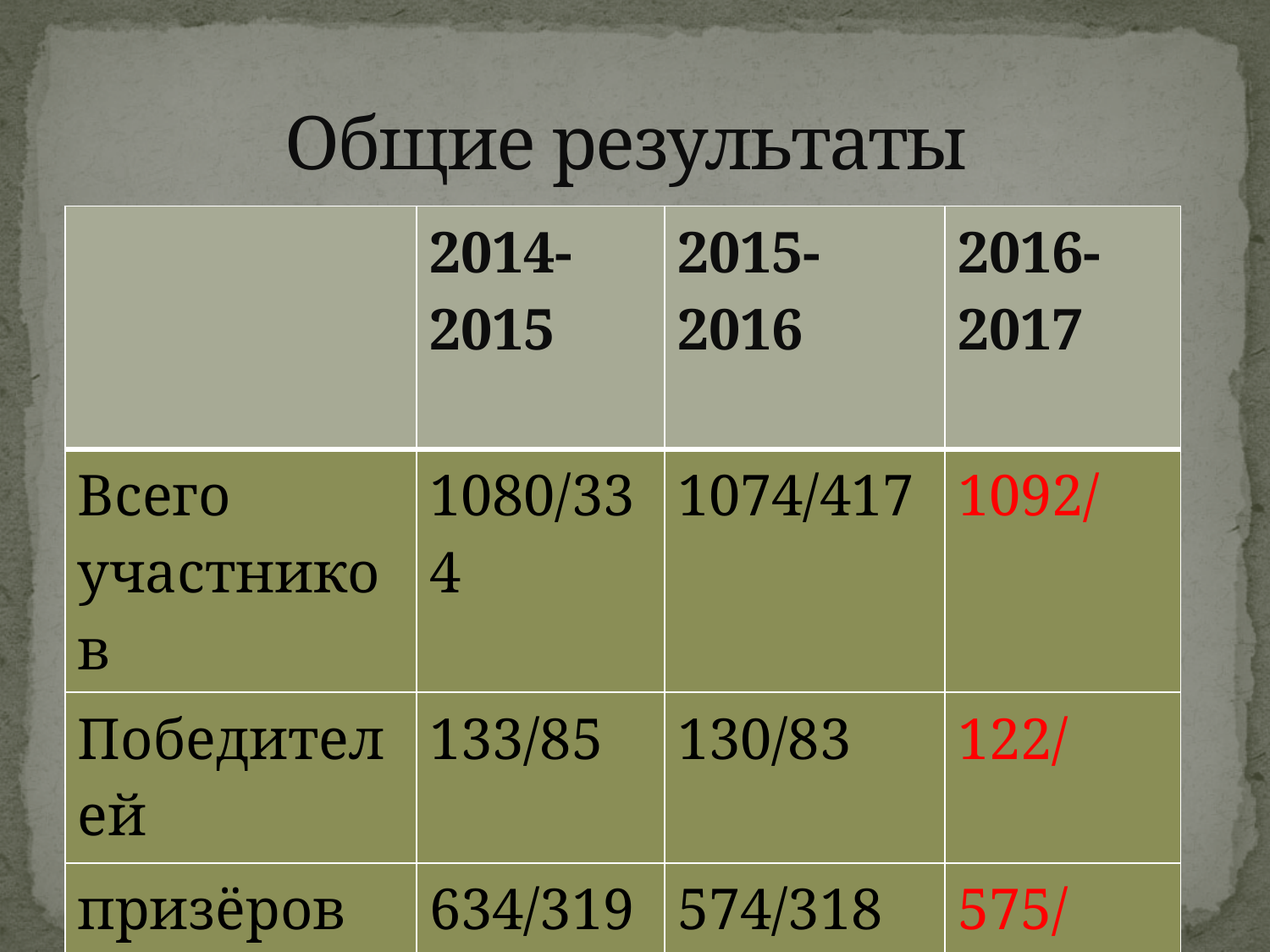

# Общие результаты
|  | 2014-2015 | 2015- 2016 | 2016-2017 |
| --- | --- | --- | --- |
| Всего участников | 1080/334 | 1074/417 | 1092/ |
| Победителей | 133/85 | 130/83 | 122/ |
| призёров | 634/319 | 574/318 | 575/ |